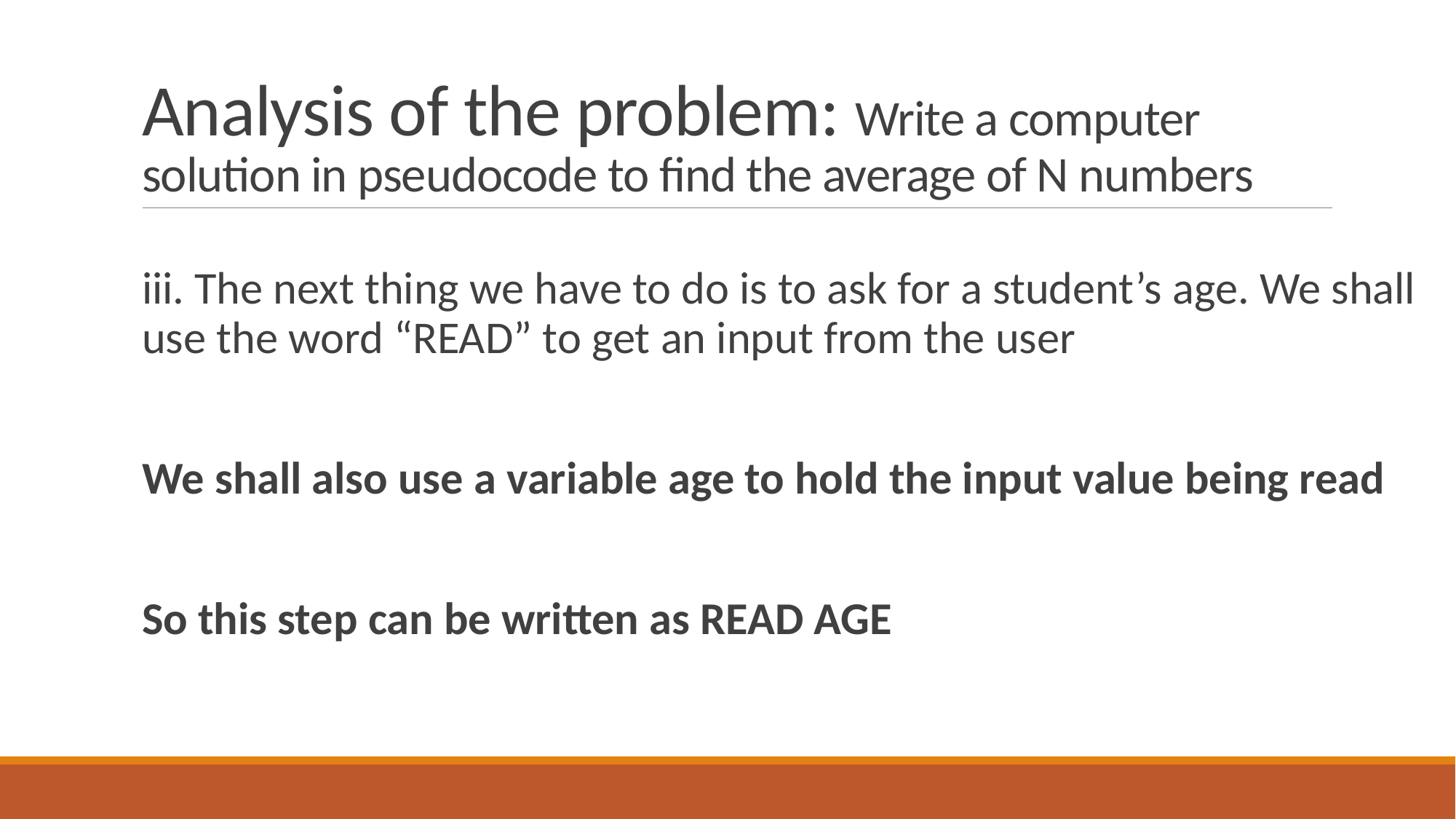

# Analysis of the problem: Write a computer solution in pseudocode to find the average of N numbers
iii. The next thing we have to do is to ask for a student’s age. We shall use the word “READ” to get an input from the user

We shall also use a variable age to hold the input value being read

So this step can be written as READ AGE